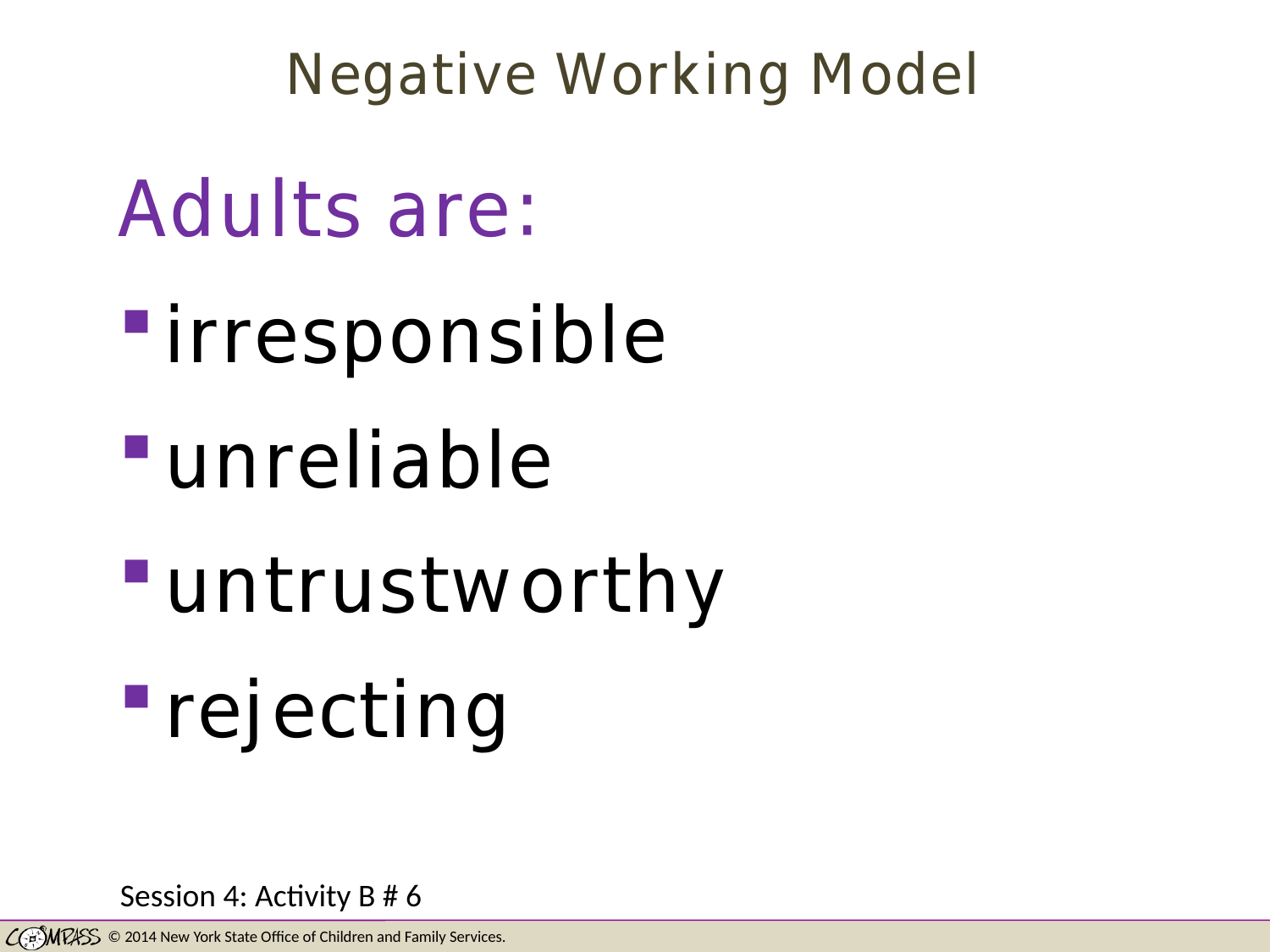

# Negative Working Model
Adults are:
irresponsible
unreliable
untrustworthy
rejecting
Session 4: Activity B # 6